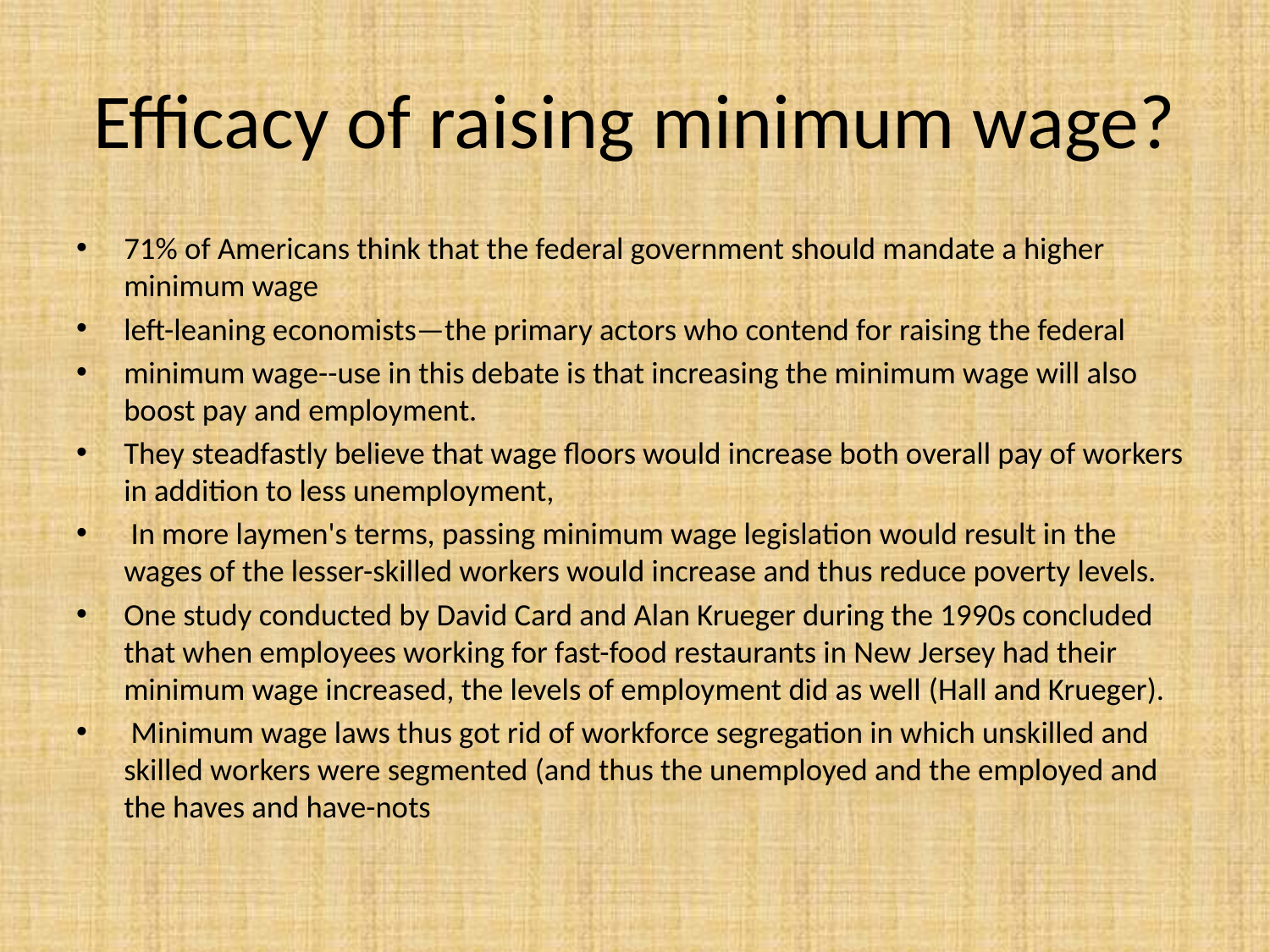

# Efficacy of raising minimum wage?
71% of Americans think that the federal government should mandate a higher minimum wage
left-leaning economists—the primary actors who contend for raising the federal
minimum wage--use in this debate is that increasing the minimum wage will also boost pay and employment.
They steadfastly believe that wage floors would increase both overall pay of workers in addition to less unemployment,
 In more laymen's terms, passing minimum wage legislation would result in the wages of the lesser-skilled workers would increase and thus reduce poverty levels.
One study conducted by David Card and Alan Krueger during the 1990s concluded that when employees working for fast-food restaurants in New Jersey had their minimum wage increased, the levels of employment did as well (Hall and Krueger).
 Minimum wage laws thus got rid of workforce segregation in which unskilled and skilled workers were segmented (and thus the unemployed and the employed and the haves and have-nots